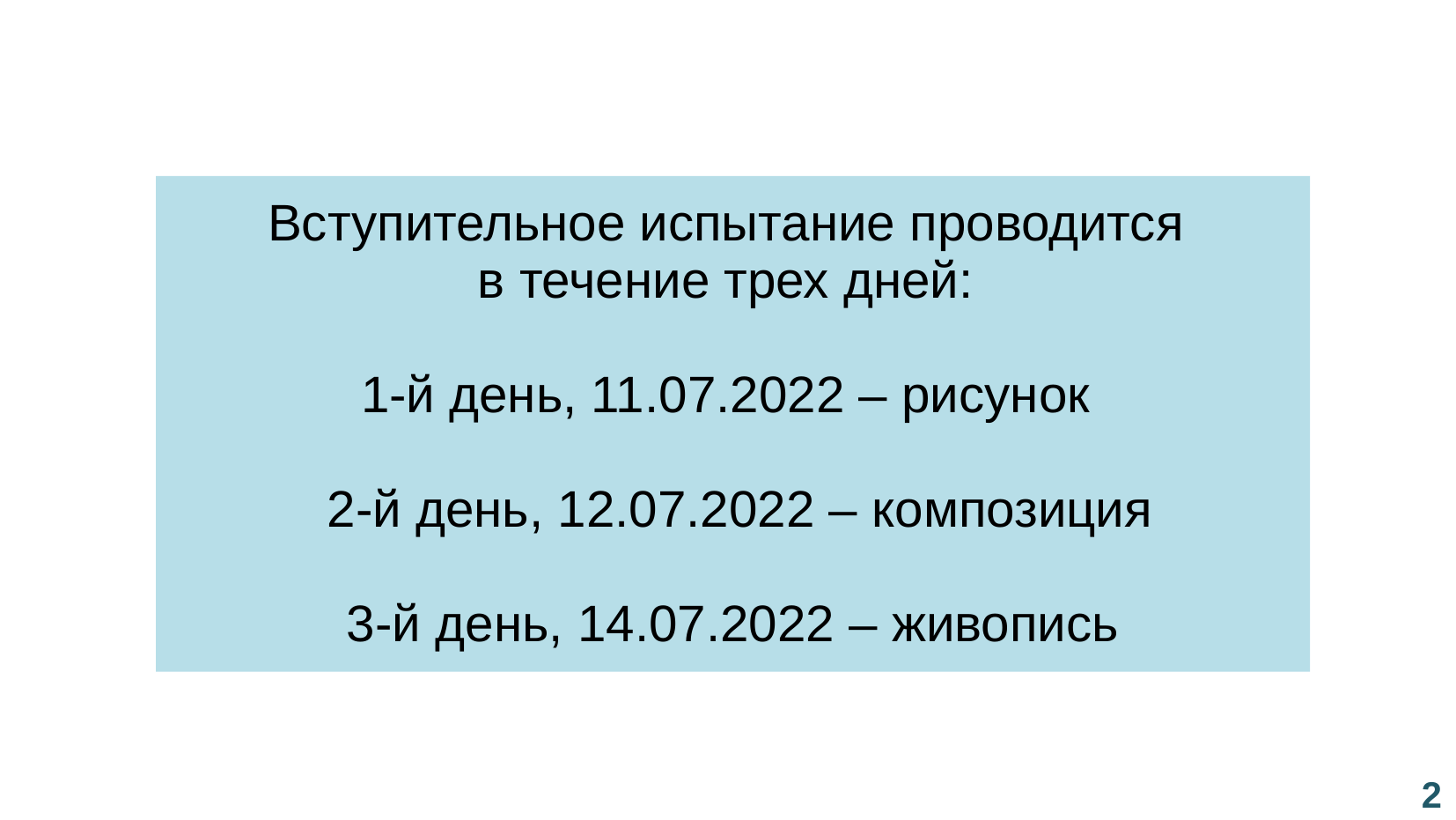

# Вступительное испытание проводится в течение трех дней:
1-й день, 11.07.2022 – рисунок
 2-й день, 12.07.2022 – композиция

3-й день, 14.07.2022 – живопись
 2